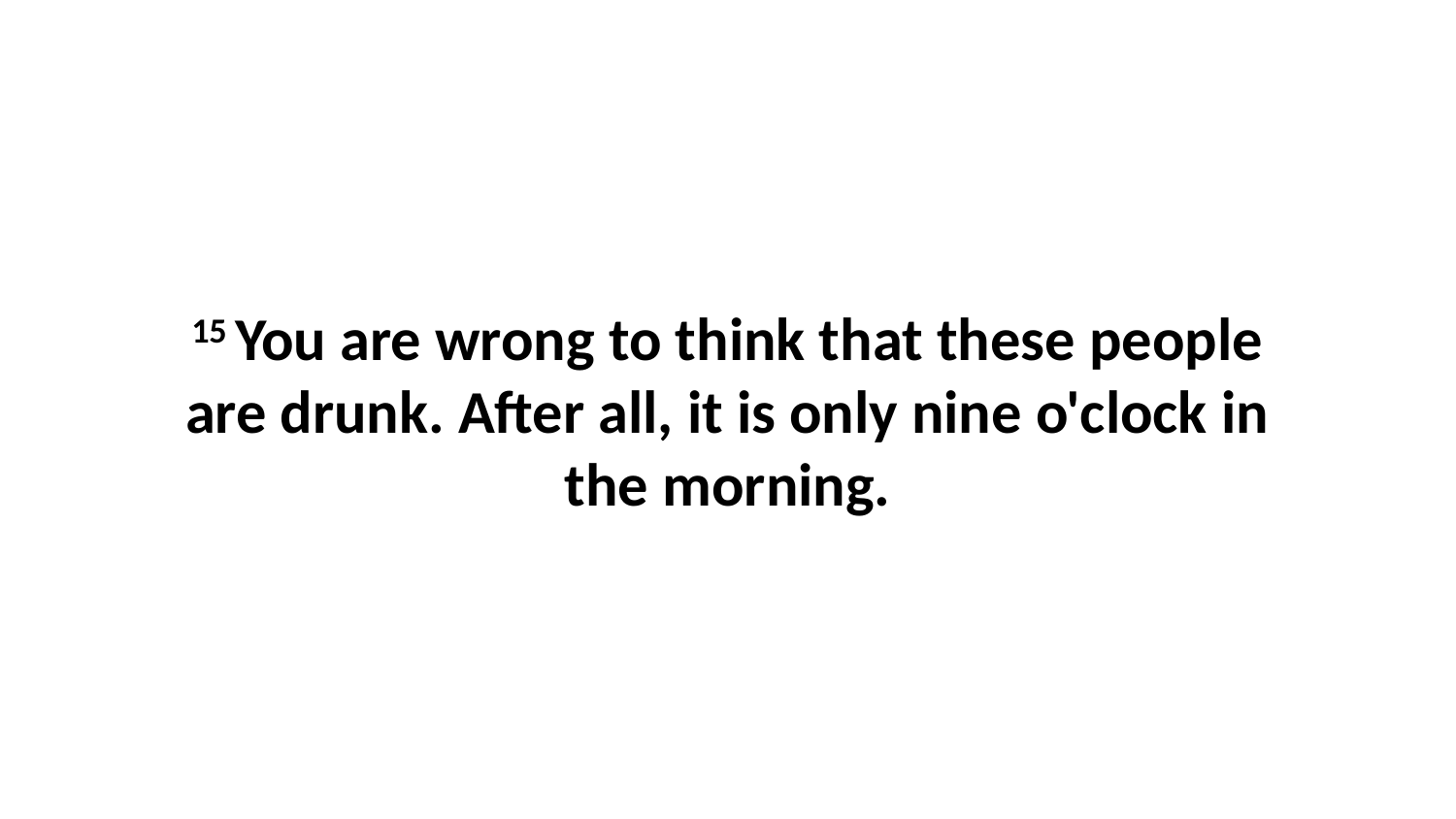

15 You are wrong to think that these people are drunk. After all, it is only nine o'clock in the morning.